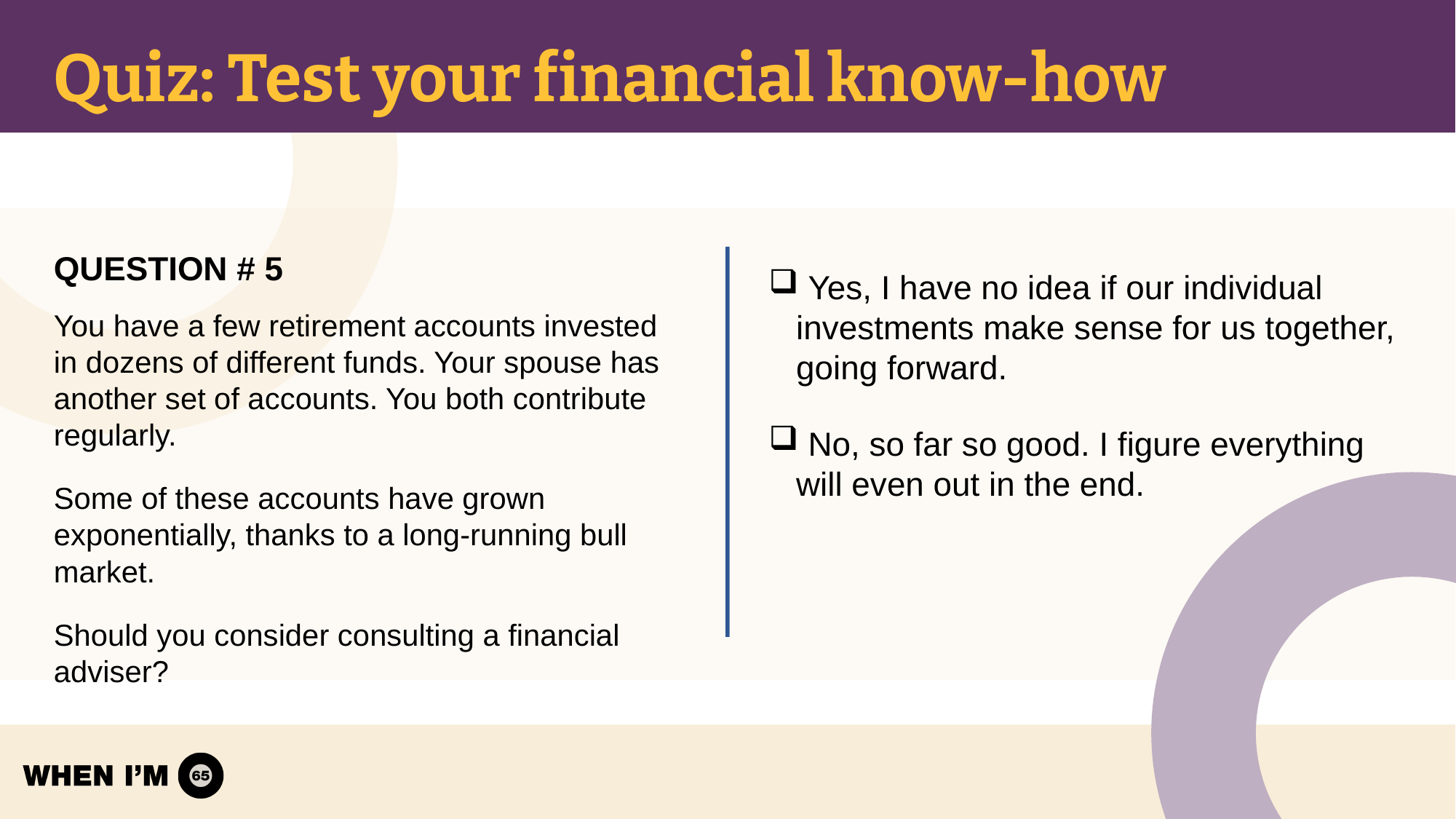

# Quiz: Test your financial know-how
QUESTION # 5
You have a few retirement accounts invested in dozens of different funds. Your spouse has another set of accounts. You both contribute regularly.
Some of these accounts have grown exponentially, thanks to a long-running bull market.
Should you consider consulting a financial adviser?
 Yes, I have no idea if our individual investments make sense for us together, going forward.
 No, so far so good. I figure everything will even out in the end.